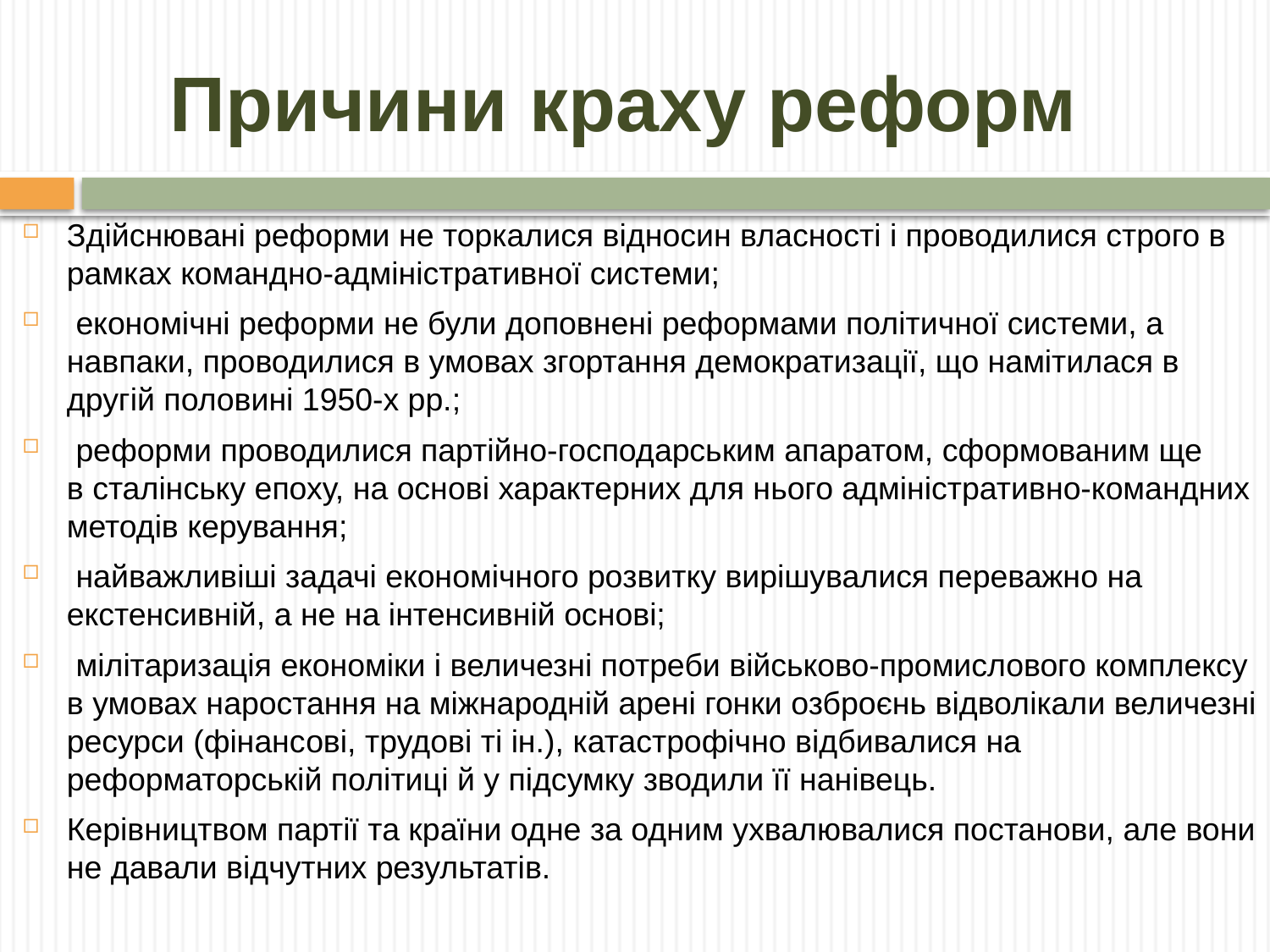

# Причини краху реформ
Здійснювані реформи не торкалися відносин власності і проводилися строго в рамках командно-адміністративної системи;
 економічні реформи не були доповнені реформами політичної системи, а навпаки, проводилися в умовах згортання демократизації, що намітилася в другій половині 1950-х pp.;
 реформи проводилися партійно-господарським апаратом, сформованим ще в сталінську епоху, на основі характерних для нього адміністративно-командних методів керування;
 найважливіші задачі економічного розвитку вирішувалися переважно на екстенсивній, а не на інтенсивній основі;
 мілітаризація економіки і величезні потреби військово-промислового комплексу в умовах наростання на міжнародній арені гонки озброєнь відволікали величезні ресурси (фінансові, трудові ті ін.), катастрофічно відбивалися на реформаторській політиці й у підсумку зводили її нанівець.
Керівництвом партії та країни одне за одним ухвалювалися постанови, але вони не давали відчутних результатів.